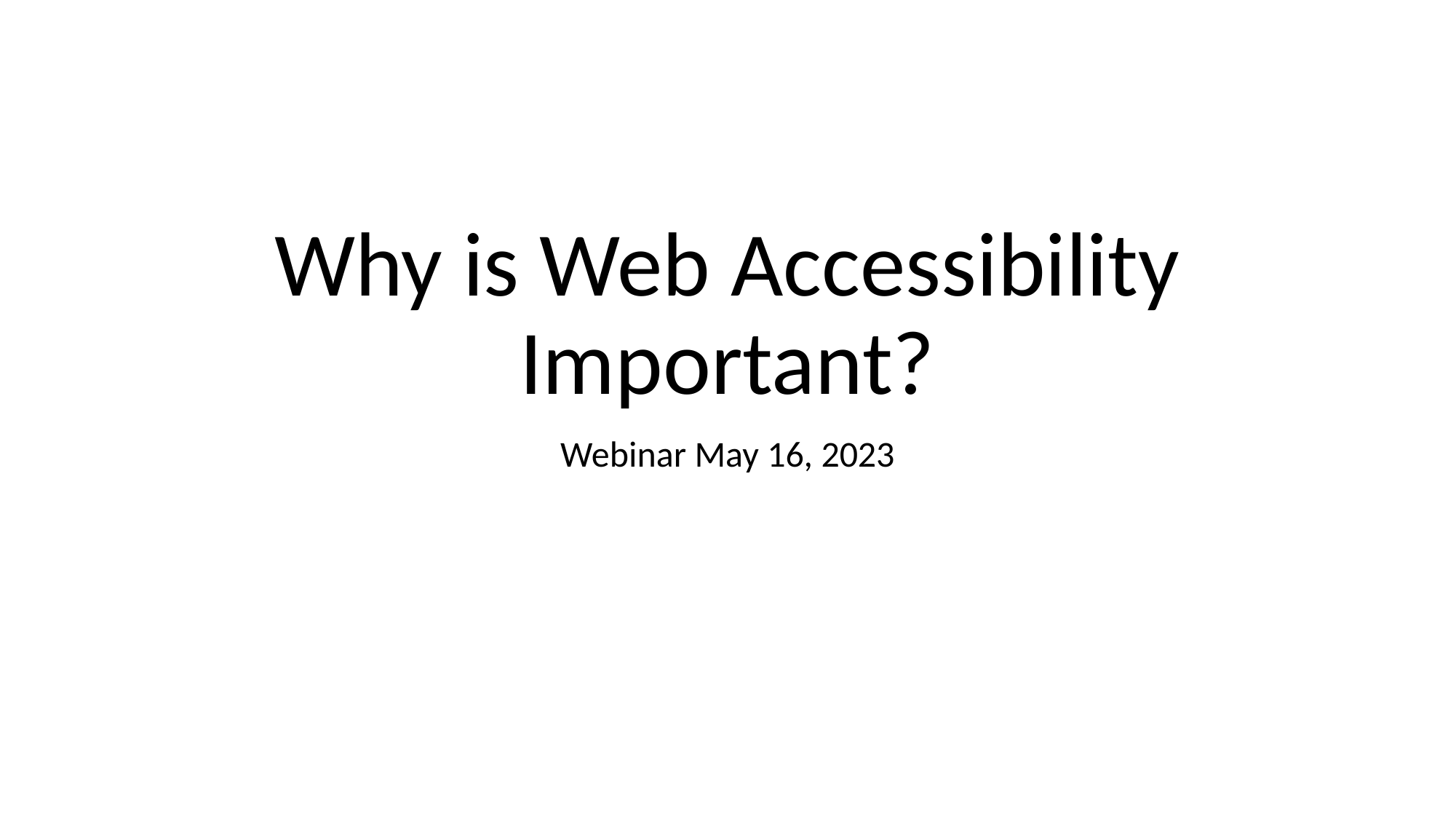

# Why is Web Accessibility Important?
Webinar May 16, 2023